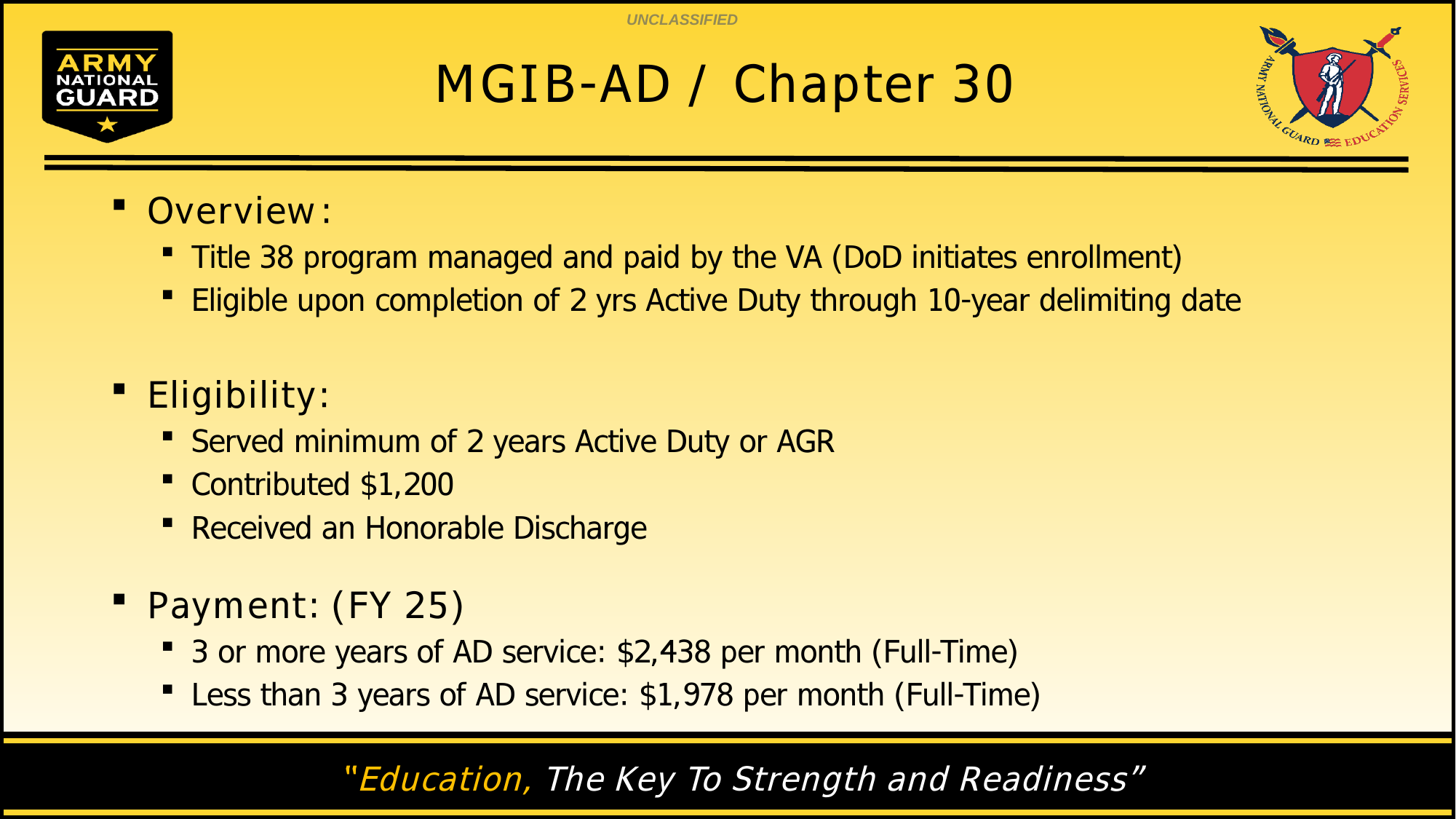

# MGIB-AD / Chapter 30
Overview:
Title 38 program managed and paid by the VA (DoD initiates enrollment)
Eligible upon completion of 2 yrs Active Duty through 10-year delimiting date

Eligibility:
Served minimum of 2 years Active Duty or AGR
Contributed $1,200
Received an Honorable Discharge

Payment: (FY 25)
3 or more years of AD service: $2,438 per month (Full-Time)
Less than 3 years of AD service: $1,978 per month (Full-Time)